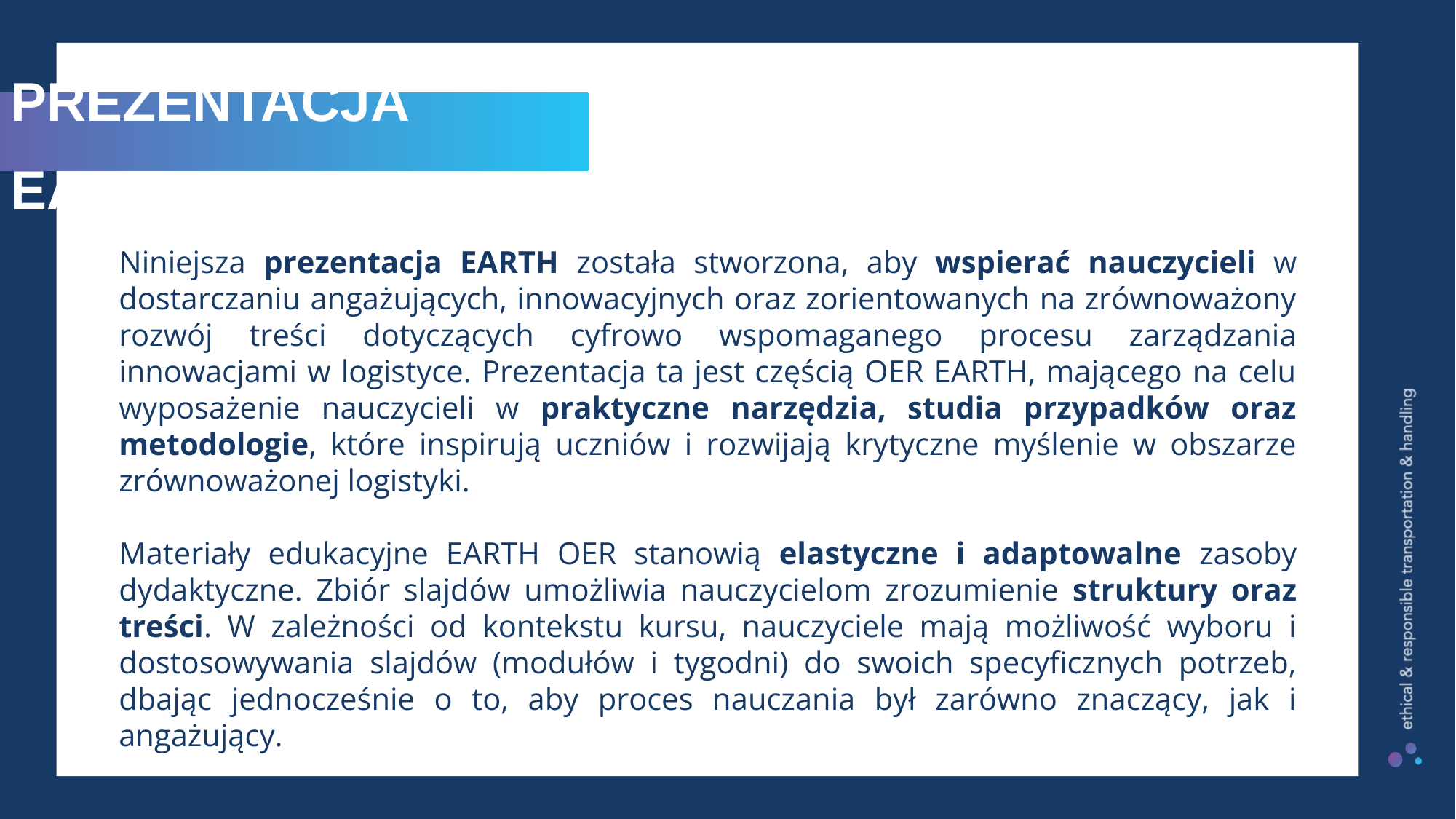

PREZENTACJA EARTH
Niniejsza prezentacja EARTH została stworzona, aby wspierać nauczycieli w dostarczaniu angażujących, innowacyjnych oraz zorientowanych na zrównoważony rozwój treści dotyczących cyfrowo wspomaganego procesu zarządzania innowacjami w logistyce. Prezentacja ta jest częścią OER EARTH, mającego na celu wyposażenie nauczycieli w praktyczne narzędzia, studia przypadków oraz metodologie, które inspirują uczniów i rozwijają krytyczne myślenie w obszarze zrównoważonej logistyki.

Materiały edukacyjne EARTH OER stanowią elastyczne i adaptowalne zasoby dydaktyczne. Zbiór slajdów umożliwia nauczycielom zrozumienie struktury oraz treści. W zależności od kontekstu kursu, nauczyciele mają możliwość wyboru i dostosowywania slajdów (modułów i tygodni) do swoich specyficznych potrzeb, dbając jednocześnie o to, aby proces nauczania był zarówno znaczący, jak i angażujący.